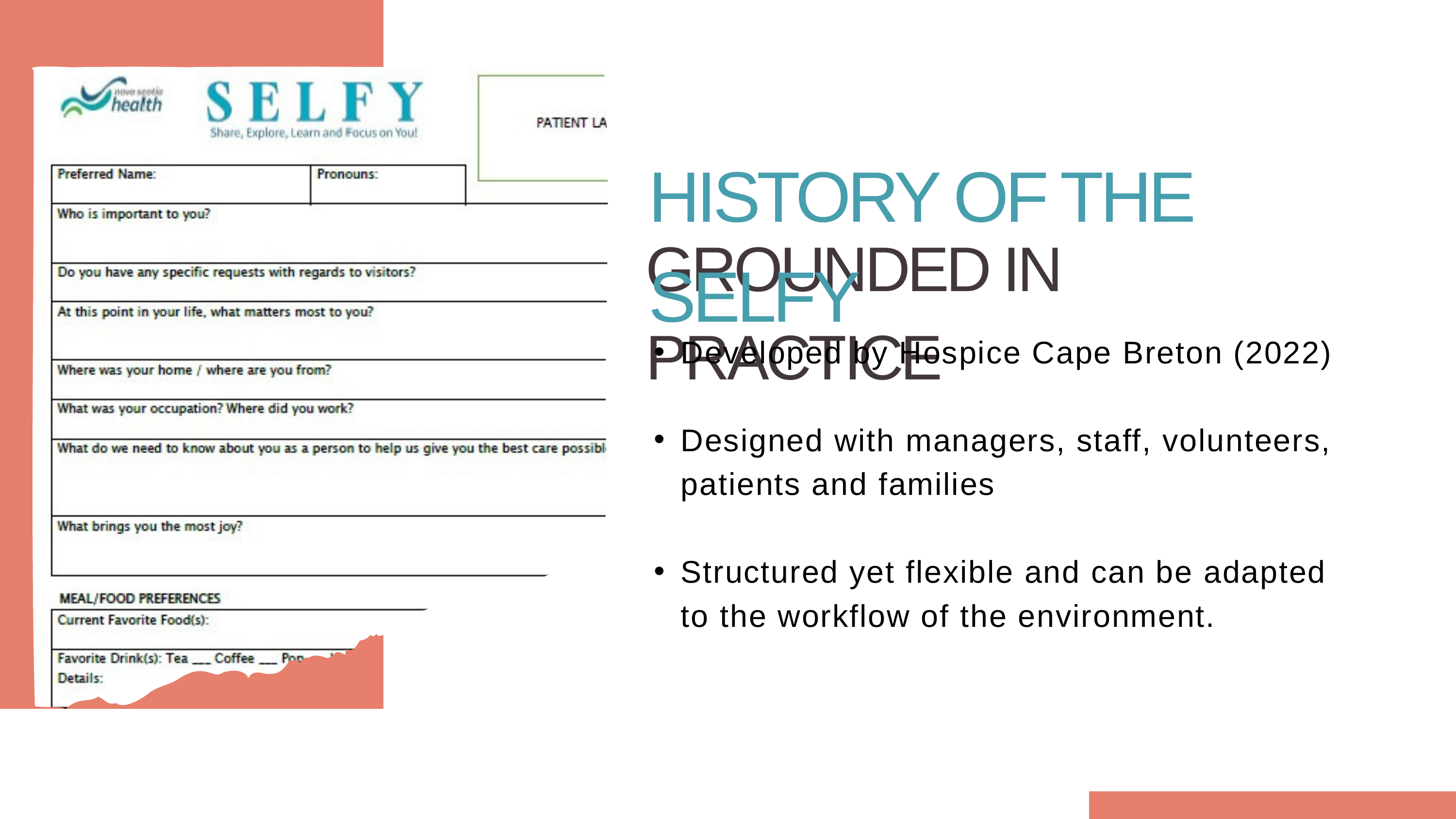

HISTORY OF THE SELFY
GROUNDED IN PRACTICE
Developed by Hospice Cape Breton (2022)

Designed with managers, staff, volunteers, patients and families

Structured yet flexible and can be adapted to the workflow of the environment.